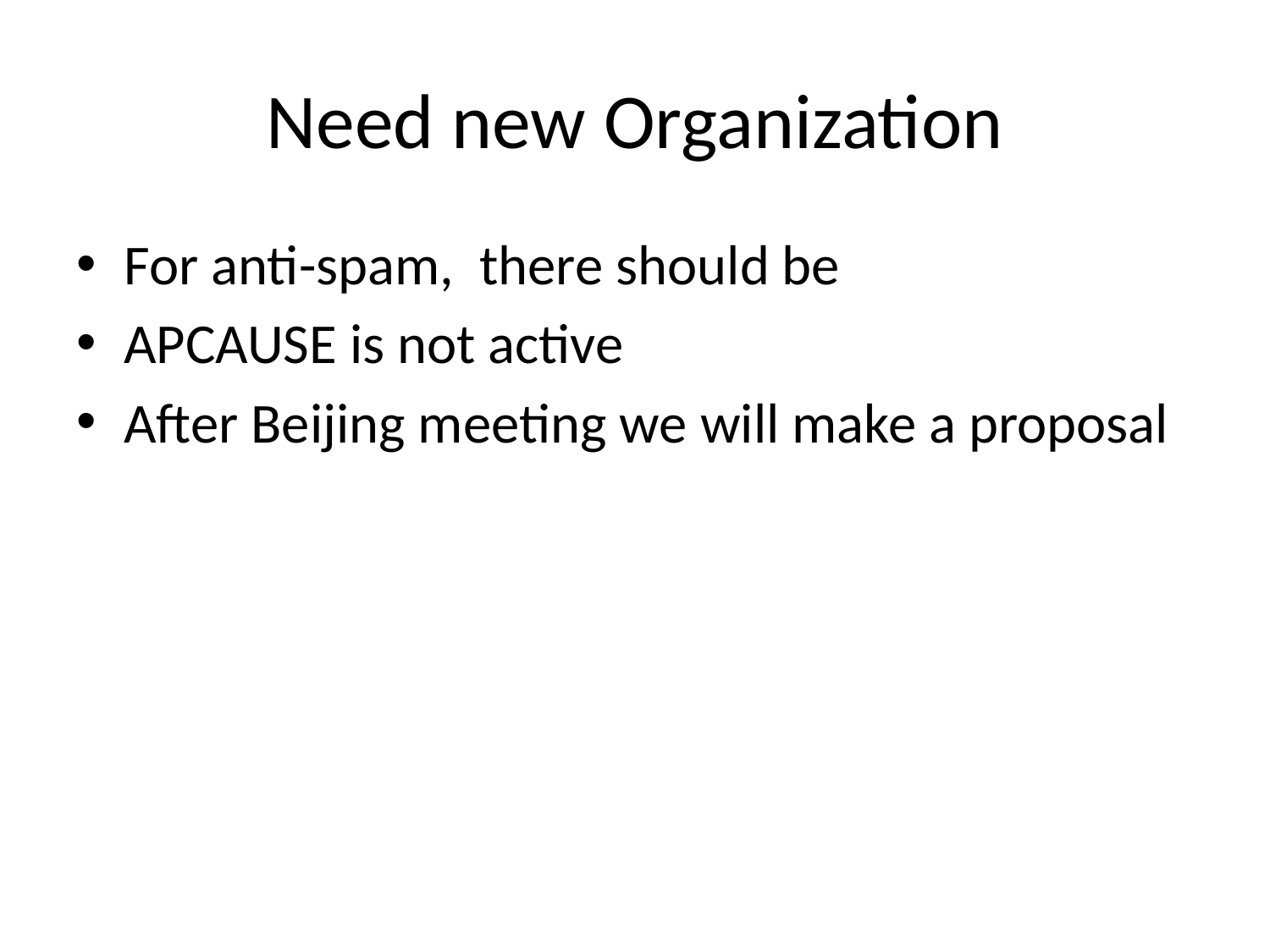

# Need new Organization
For anti-spam,  there should be
APCAUSE is not active
After Beijing meeting we will make a proposal